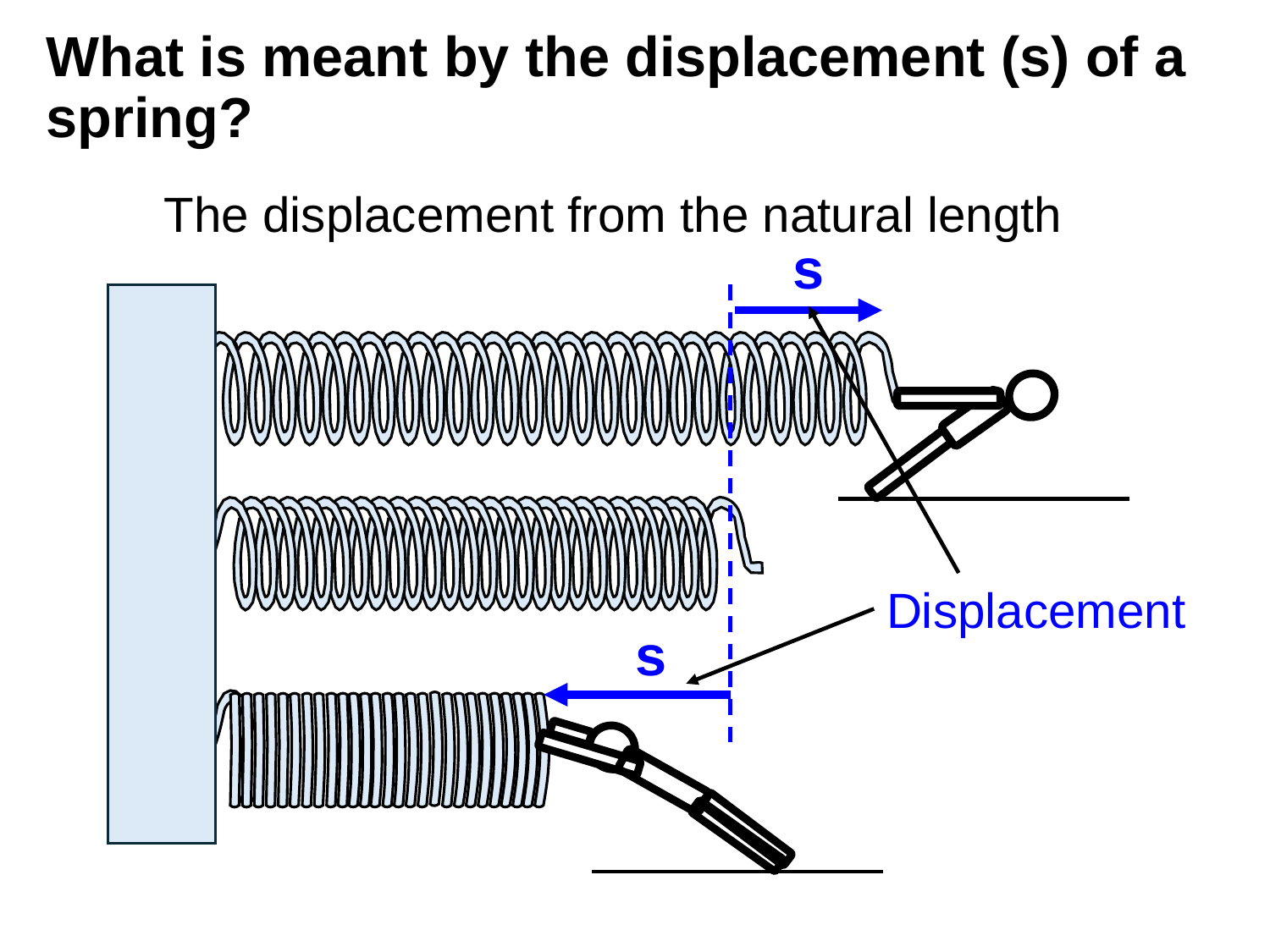

# What is meant by the displacement (s) of a spring?

The displacement from the natural length
s

Displacement

s